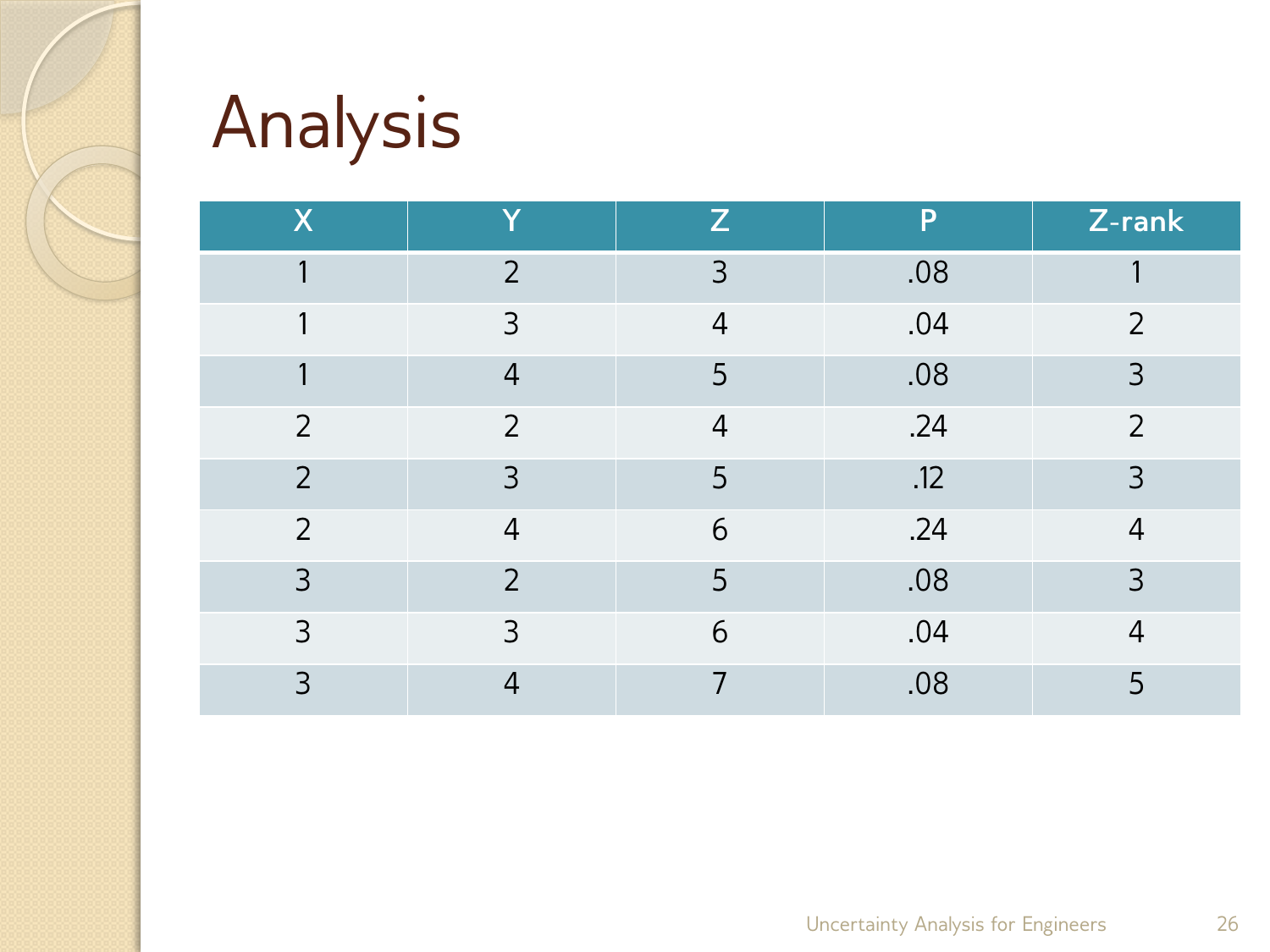

# Analysis
| X | Y | Z | P | Z-rank |
| --- | --- | --- | --- | --- |
| 1 | 2 | 3 | .08 | 1 |
| 1 | 3 | 4 | .04 | 2 |
| 1 | 4 | 5 | .08 | 3 |
| 2 | 2 | 4 | .24 | 2 |
| 2 | 3 | 5 | .12 | 3 |
| 2 | 4 | 6 | .24 | 4 |
| 3 | 2 | 5 | .08 | 3 |
| 3 | 3 | 6 | .04 | 4 |
| 3 | 4 | 7 | .08 | 5 |
Uncertainty Analysis for Engineers
26